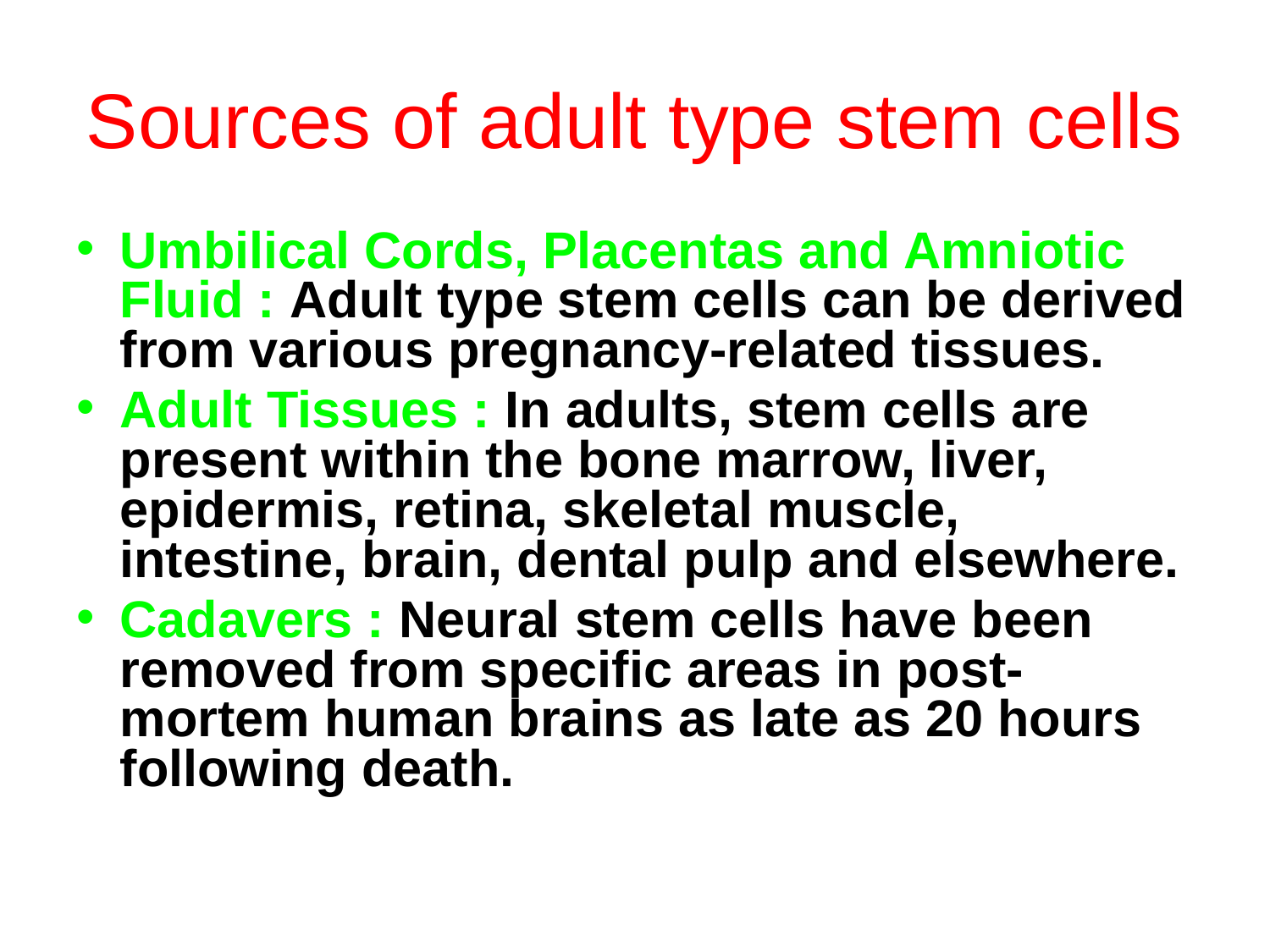

# Sources of adult type stem cells
Umbilical Cords, Placentas and Amniotic Fluid : Adult type stem cells can be derived from various pregnancy-related tissues.
Adult Tissues : In adults, stem cells are present within the bone marrow, liver, epidermis, retina, skeletal muscle, intestine, brain, dental pulp and elsewhere.
Cadavers : Neural stem cells have been removed from specific areas in post-mortem human brains as late as 20 hours following death.